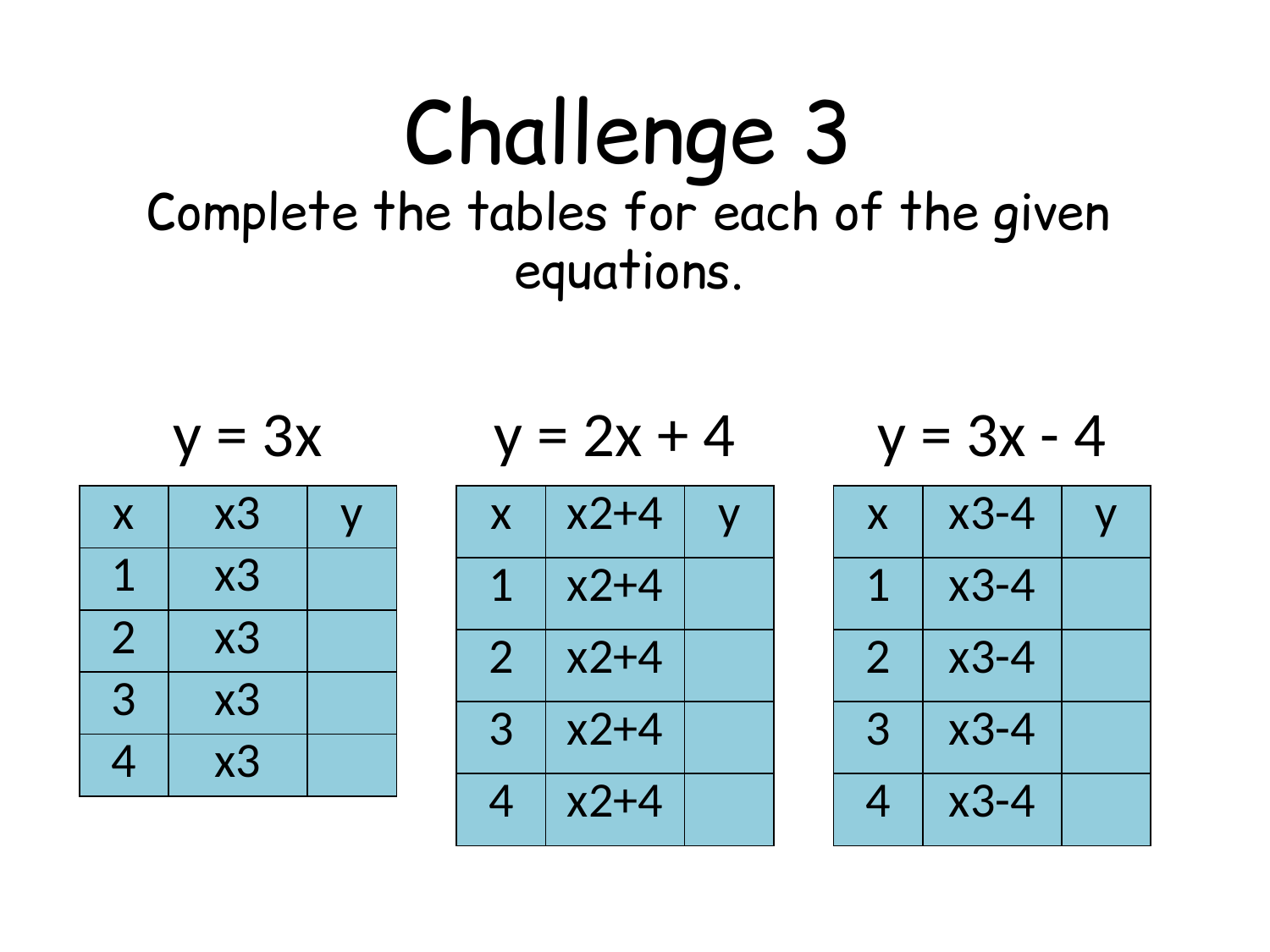

Challenge 3
Complete the tables for each of the given equations.
y = 3x
y = 2x + 4
y = 3x - 4
| x | x3 | y |
| --- | --- | --- |
| 1 | x3 |  |
| 2 | x3 |  |
| 3 | x3 |  |
| 4 | x3 |  |
| x | x2+4 | y |
| --- | --- | --- |
| 1 | x2+4 |  |
| 2 | x2+4 |  |
| 3 | x2+4 |  |
| 4 | x2+4 |  |
| x | x3-4 | y |
| --- | --- | --- |
| 1 | x3-4 |  |
| 2 | x3-4 |  |
| 3 | x3-4 |  |
| 4 | x3-4 |  |